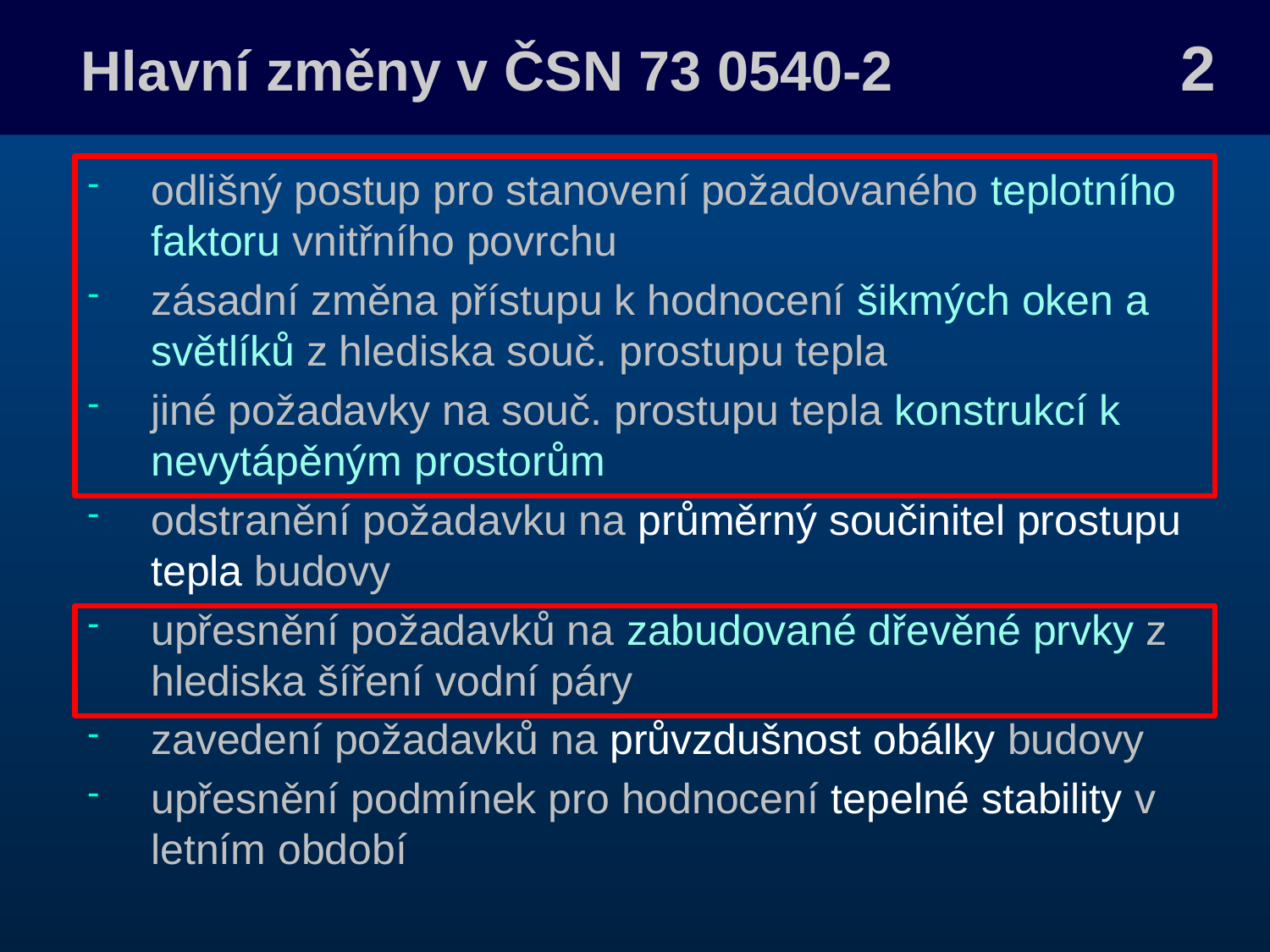

# Hlavní změny v ČSN 73 0540-2
2

odlišný postup pro stanovení požadovaného teplotního faktoru vnitřního povrchu
zásadní změna přístupu k hodnocení šikmých oken a světlíků z hlediska souč. prostupu tepla
jiné požadavky na souč. prostupu tepla konstrukcí k nevytápěným prostorům
odstranění požadavku na průměrný součinitel prostupu tepla budovy
upřesnění požadavků na zabudované dřevěné prvky z hlediska šíření vodní páry
zavedení požadavků na průvzdušnost obálky budovy
upřesnění podmínek pro hodnocení tepelné stability v letním období